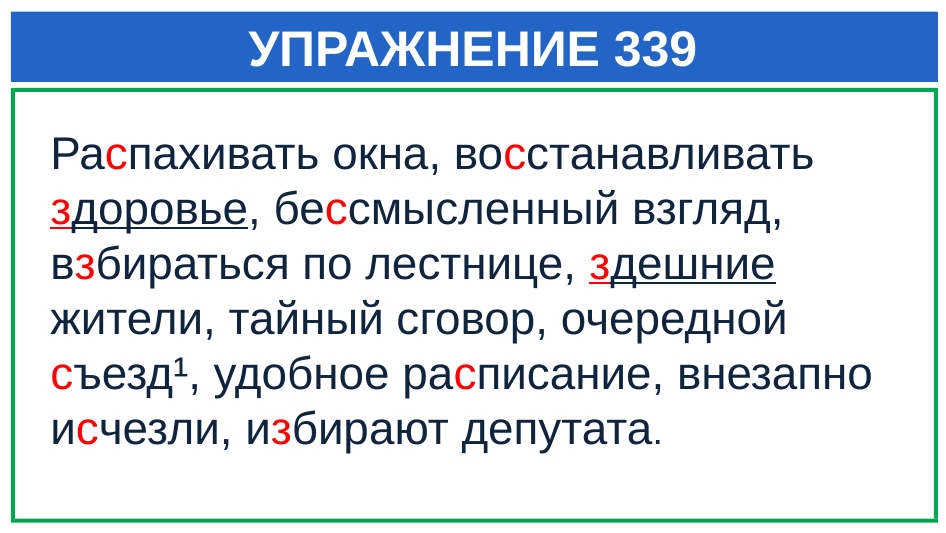

# УПРАЖНЕНИЕ 339
Распахивать окна, восстанавливать здоровье, бессмысленный взгляд, взбираться по лестнице, здешние жители, тайный сговор, очередной съезд¹, удобное расписание, внезапно исчезли, избирают депутата.